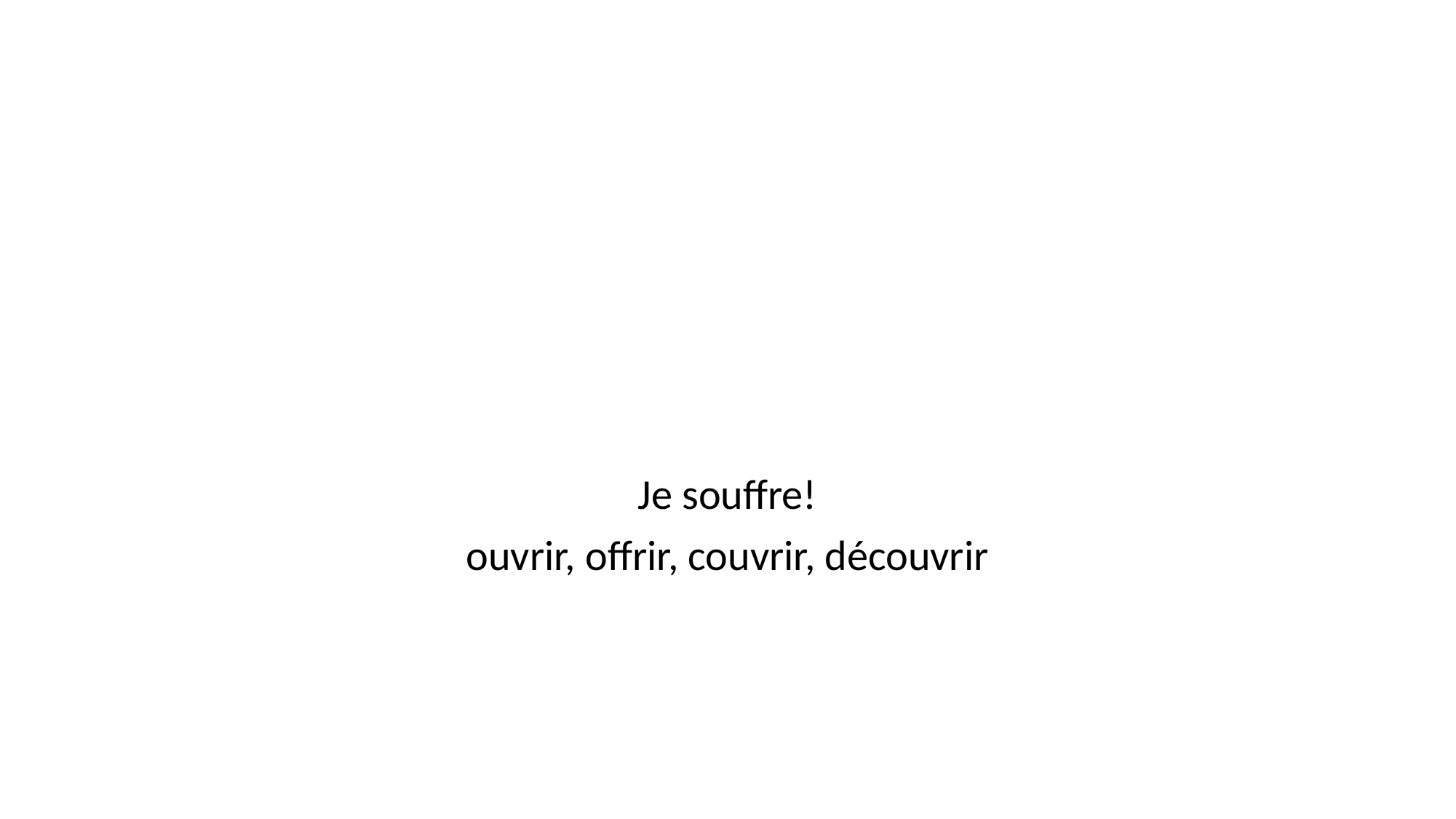

#

Je souffre!
ouvrir, offrir, couvrir, découvrir